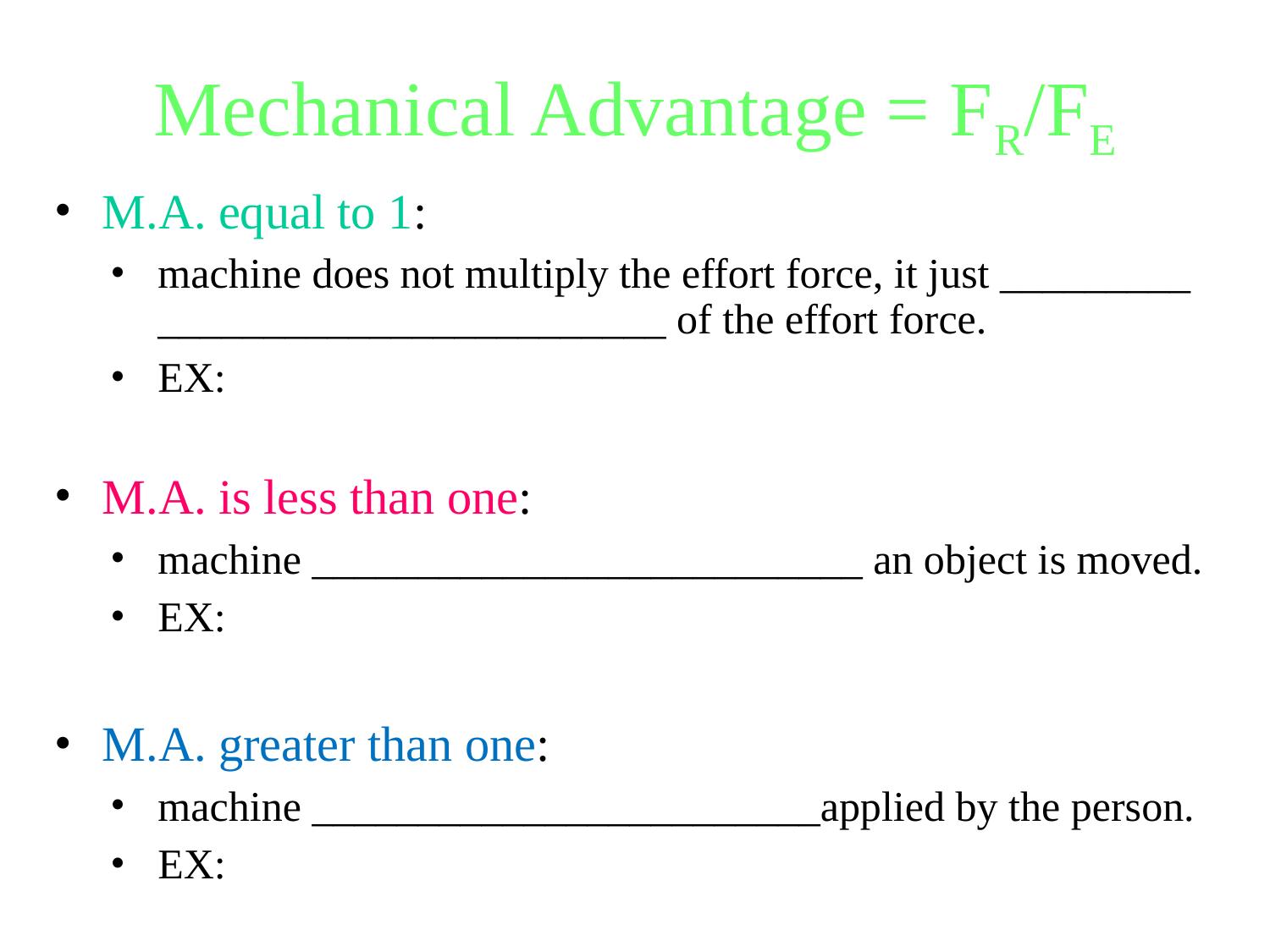

# Mechanical Advantage = FR/FE
M.A. equal to 1:
machine does not multiply the effort force, it just _________ ________________________ of the effort force.
EX:

M.A. is less than one:
machine __________________________ an object is moved.
EX:

M.A. greater than one:
machine ________________________applied by the person.
EX: